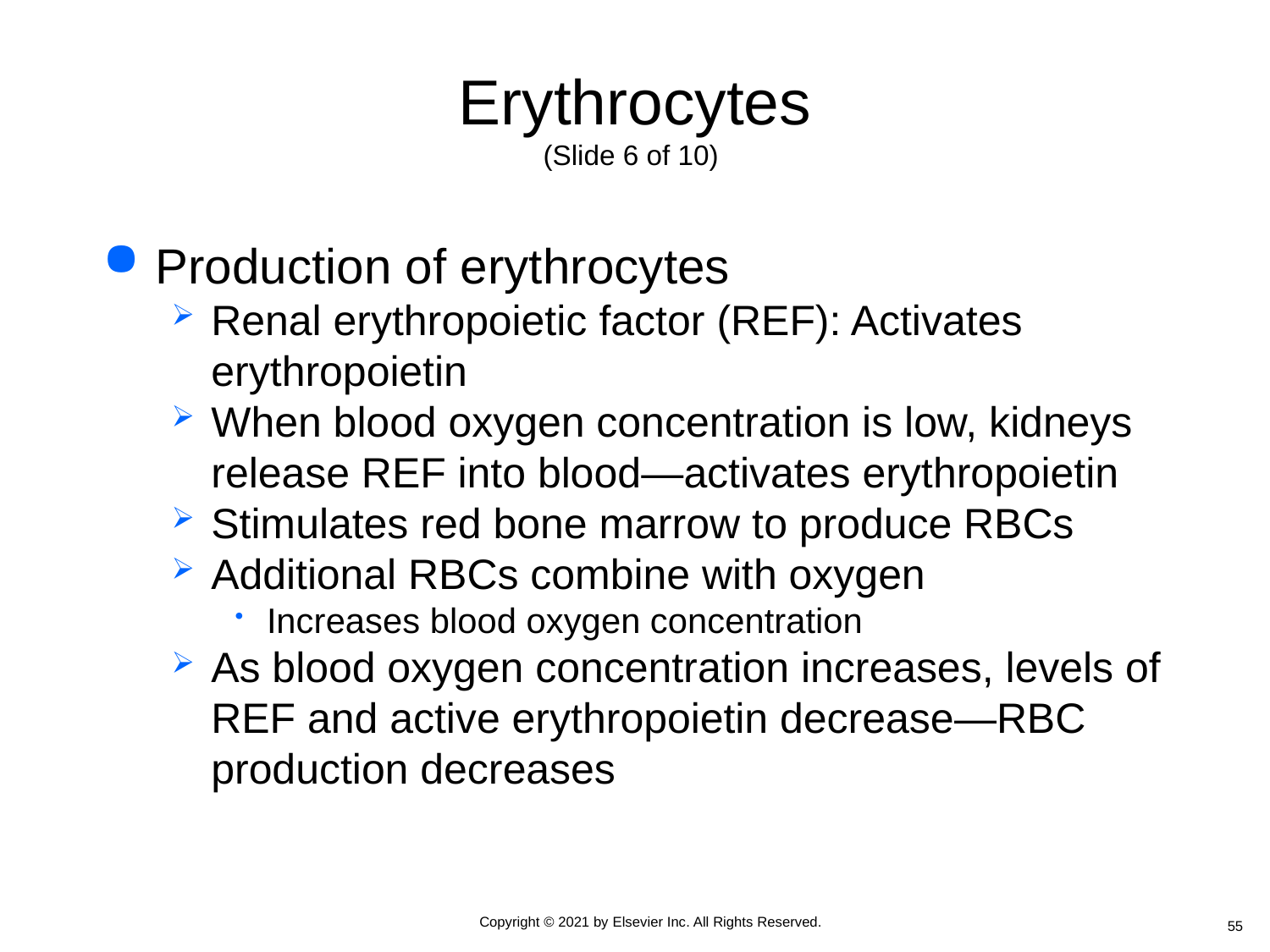

# Erythrocytes (Slide 6 of 10)
Production of erythrocytes
Renal erythropoietic factor (REF): Activates erythropoietin
When blood oxygen concentration is low, kidneys release REF into blood—activates erythropoietin
Stimulates red bone marrow to produce RBCs
Additional RBCs combine with oxygen
Increases blood oxygen concentration
As blood oxygen concentration increases, levels of REF and active erythropoietin decrease—RBC production decreases
55